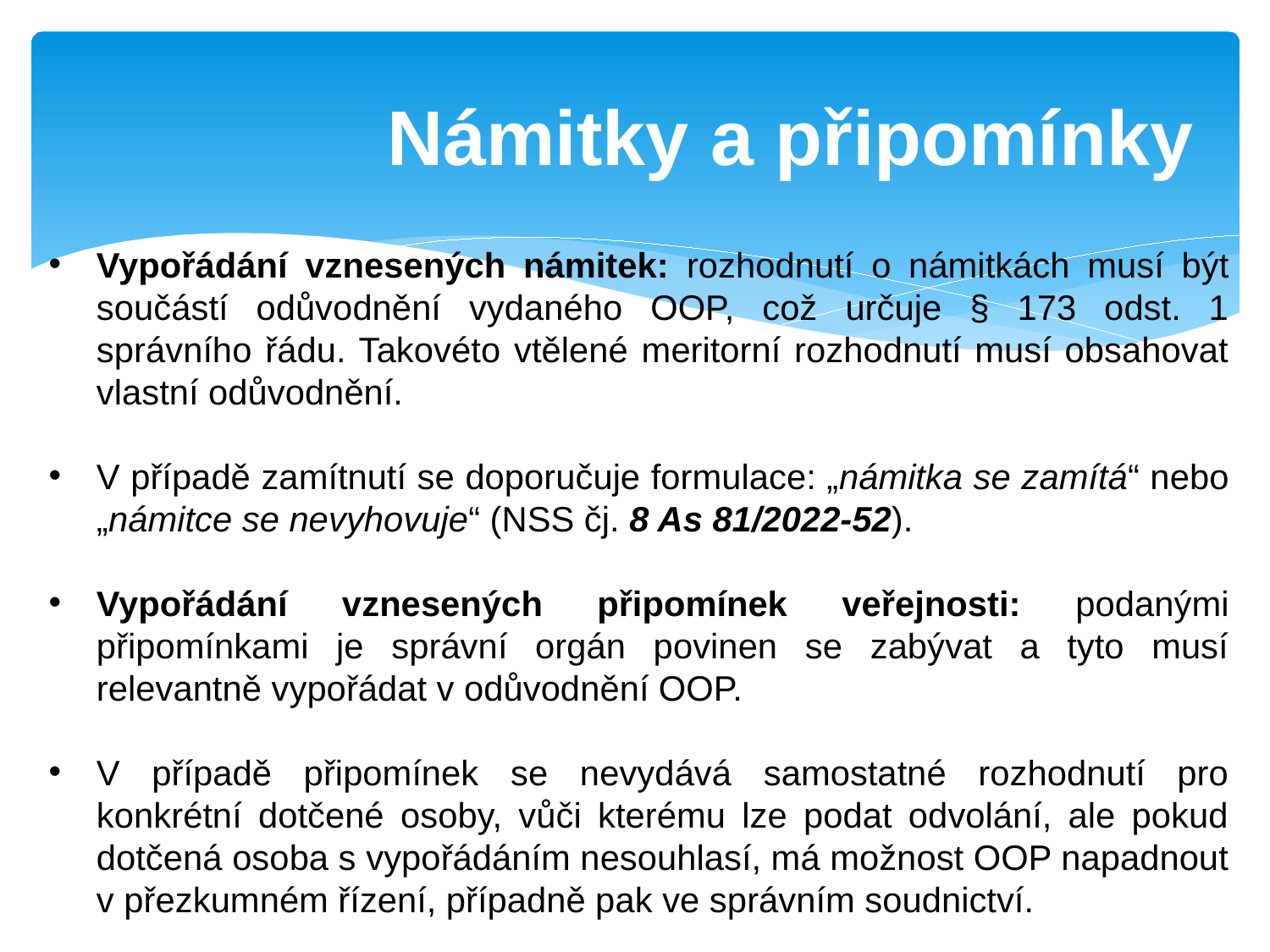

Námitky a připomínky
Vypořádání vznesených námitek: rozhodnutí o námitkách musí být součástí odůvodnění vydaného OOP, což určuje § 173 odst. 1 správního řádu. Takovéto vtělené meritorní rozhodnutí musí obsahovat vlastní odůvodnění.

V případě zamítnutí se doporučuje formulace: „námitka se zamítá“ nebo „námitce se nevyhovuje“ (NSS čj. 8 As 81/2022-52).

Vypořádání vznesených připomínek veřejnosti: podanými připomínkami je správní orgán povinen se zabývat a tyto musí relevantně vypořádat v odůvodnění OOP.

V případě připomínek se nevydává samostatné rozhodnutí pro konkrétní dotčené osoby, vůči kterému lze podat odvolání, ale pokud dotčená osoba s vypořádáním nesouhlasí, má možnost OOP napadnout v přezkumném řízení, případně pak ve správním soudnictví.